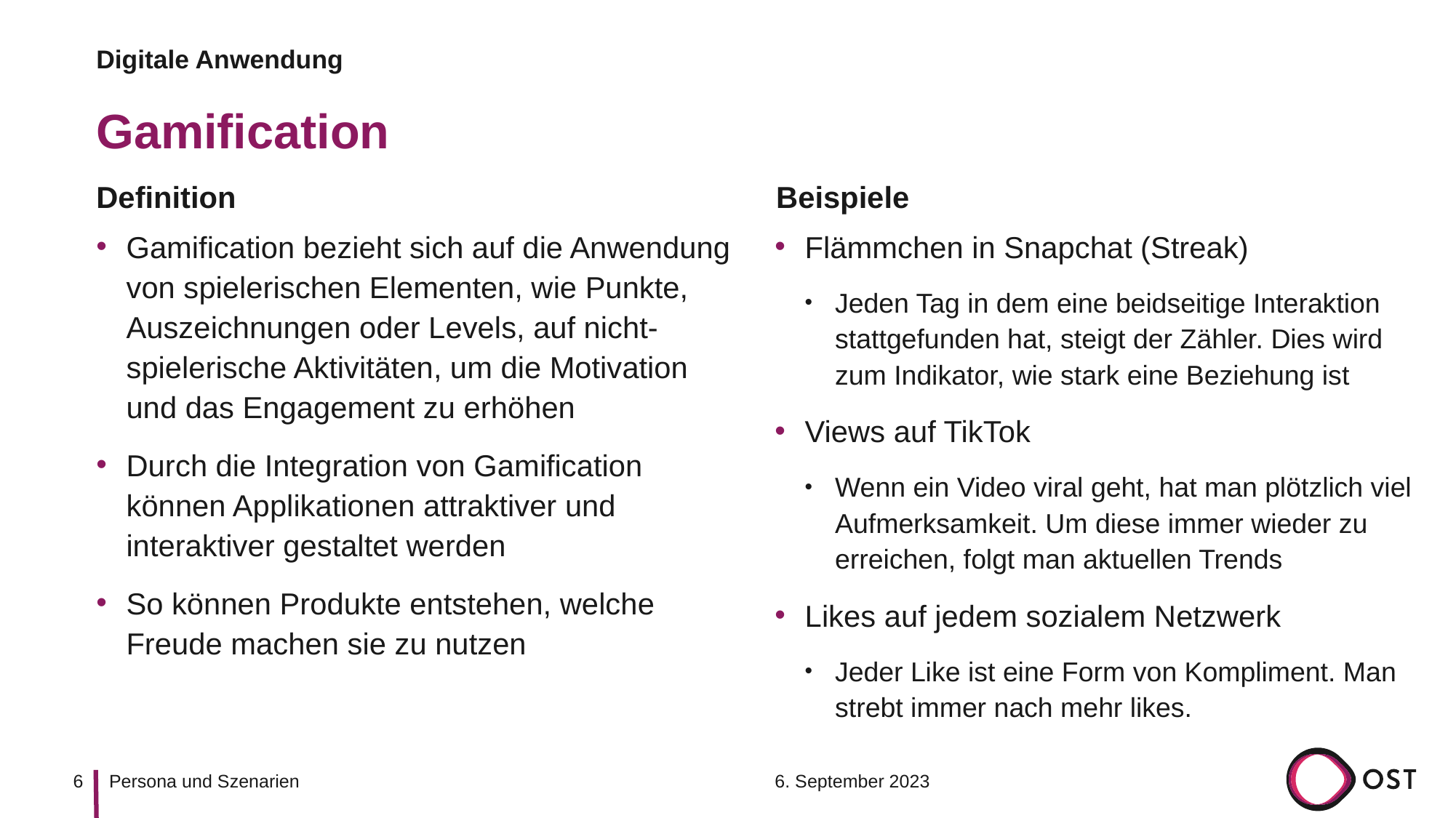

Digitale Anwendung
# Gamification
Definition
Beispiele
Gamification bezieht sich auf die Anwendung von spielerischen Elementen, wie Punkte, Auszeichnungen oder Levels, auf nicht-spielerische Aktivitäten, um die Motivation und das Engagement zu erhöhen
Durch die Integration von Gamification können Applikationen attraktiver und interaktiver gestaltet werden
So können Produkte entstehen, welche Freude machen sie zu nutzen
Flämmchen in Snapchat (Streak)
Jeden Tag in dem eine beidseitige Interaktion stattgefunden hat, steigt der Zähler. Dies wird zum Indikator, wie stark eine Beziehung ist
Views auf TikTok
Wenn ein Video viral geht, hat man plötzlich viel Aufmerksamkeit. Um diese immer wieder zu erreichen, folgt man aktuellen Trends
Likes auf jedem sozialem Netzwerk
Jeder Like ist eine Form von Kompliment. Man strebt immer nach mehr likes.

6
6. September 2023
Persona und Szenarien